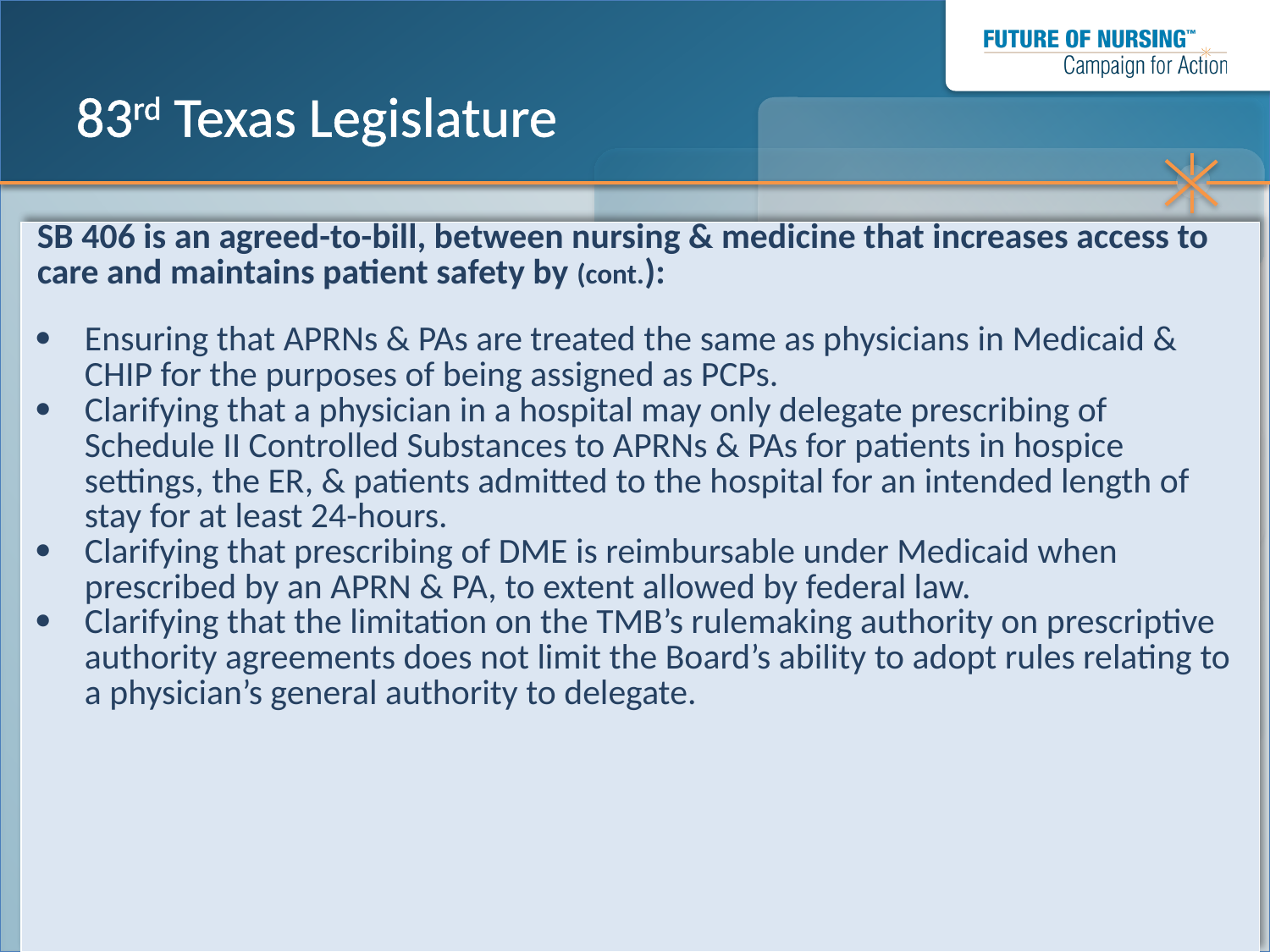

# 83rd Texas Legislature
| SB 406 is an agreed-to-bill, between nursing & medicine that increases access to care and maintains patient safety by (cont.):   Ensuring that APRNs & PAs are treated the same as physicians in Medicaid & CHIP for the purposes of being assigned as PCPs. Clarifying that a physician in a hospital may only delegate prescribing of Schedule II Controlled Substances to APRNs & PAs for patients in hospice settings, the ER, & patients admitted to the hospital for an intended length of stay for at least 24-hours. Clarifying that prescribing of DME is reimbursable under Medicaid when prescribed by an APRN & PA, to extent allowed by federal law. Clarifying that the limitation on the TMB’s rulemaking authority on prescriptive authority agreements does not limit the Board’s ability to adopt rules relating to a physician’s general authority to delegate. |
| --- |